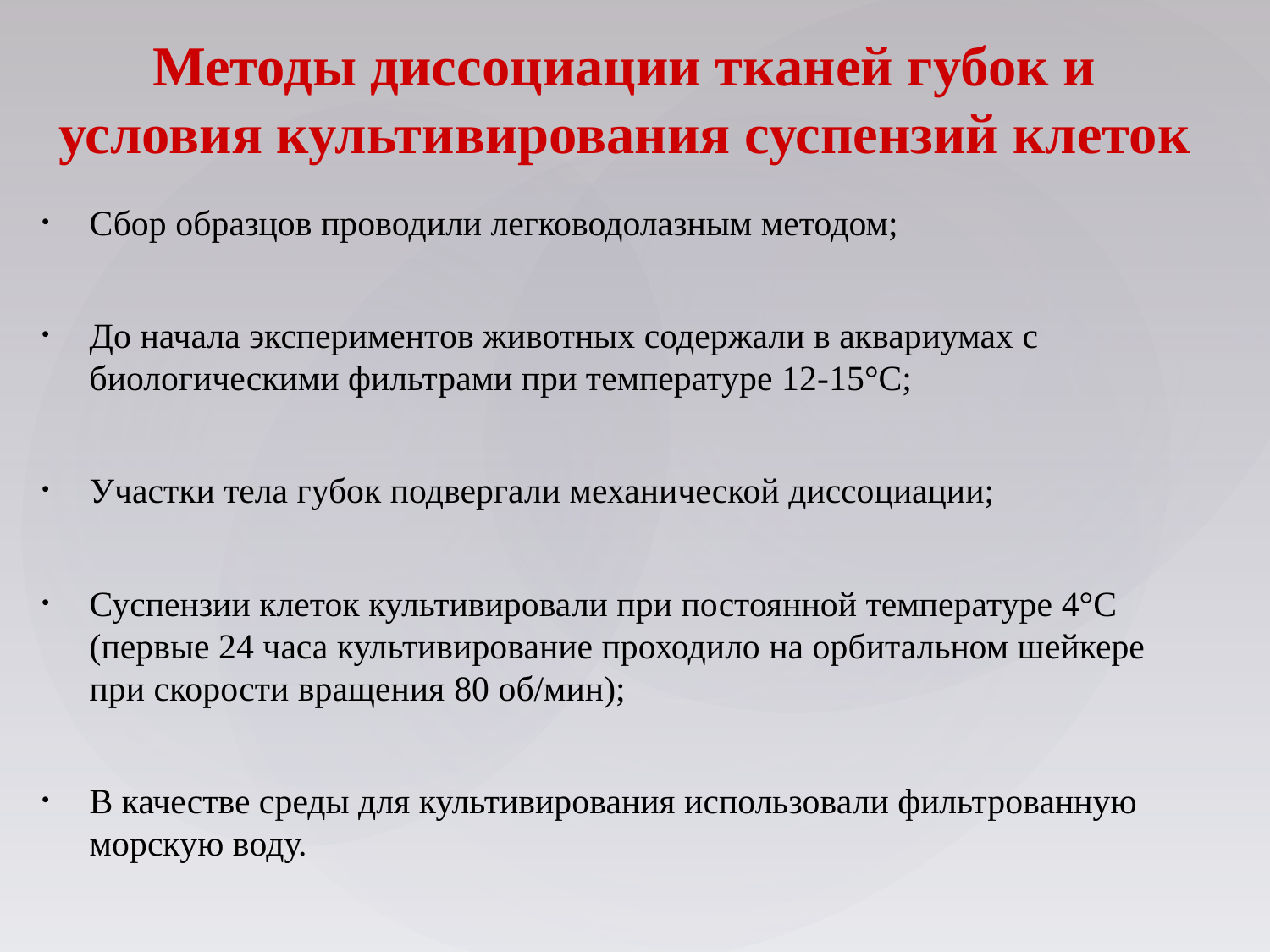

# Методы диссоциации тканей губок и условия культивирования суспензий клеток
Сбор образцов проводили легководолазным методом;

До начала экспериментов животных содержали в аквариумах с биологическими фильтрами при температуре 12-15°С;

Участки тела губок подвергали механической диссоциации;

Суспензии клеток культивировали при постоянной температуре 4°С (первые 24 часа культивирование проходило на орбитальном шейкере при скорости вращения 80 об/мин);

В качестве среды для культивирования использовали фильтрованную морскую воду.